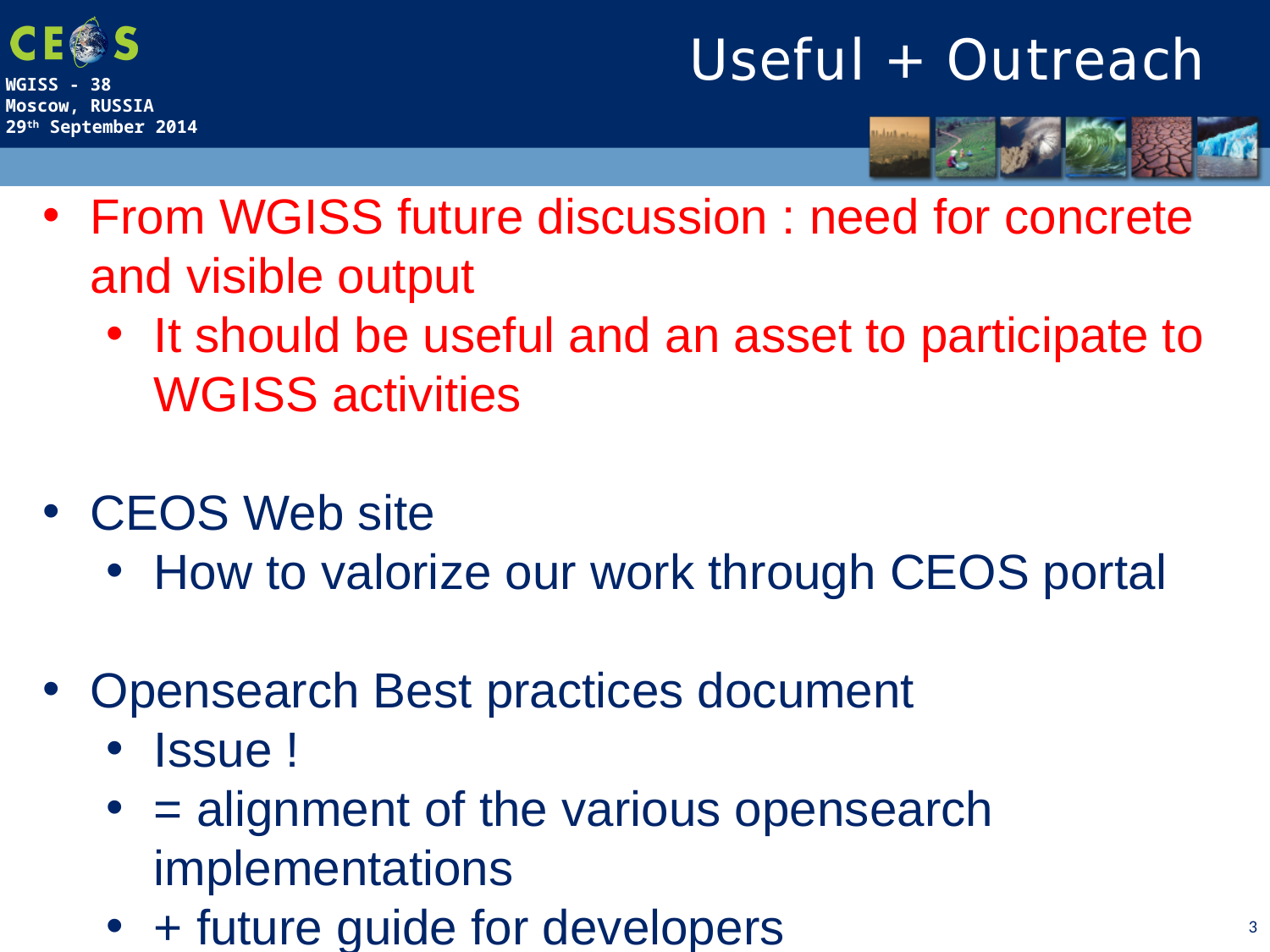

Useful + Outreach
From WGISS future discussion : need for concrete and visible output
It should be useful and an asset to participate to WGISS activities

CEOS Web site
How to valorize our work through CEOS portal

Opensearch Best practices document
Issue !
= alignment of the various opensearch implementations
+ future guide for developers
3